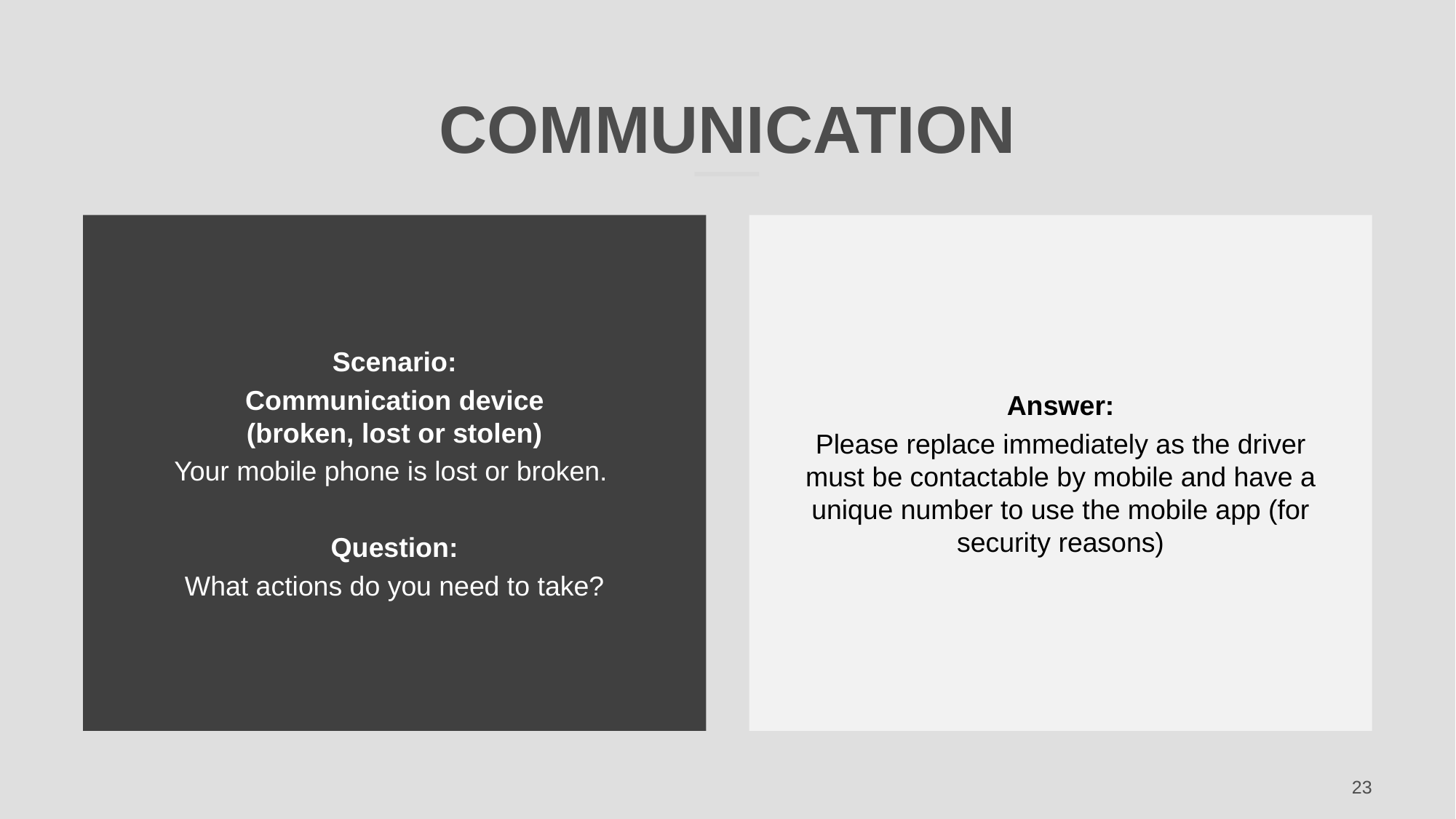

# Communication
Scenario:
Communication device
(broken, lost or stolen)
Your mobile phone is lost or broken.

Question:
What actions do you need to take?
Answer:
Please replace immediately as the driver must be contactable by mobile and have a unique number to use the mobile app (for security reasons)
23